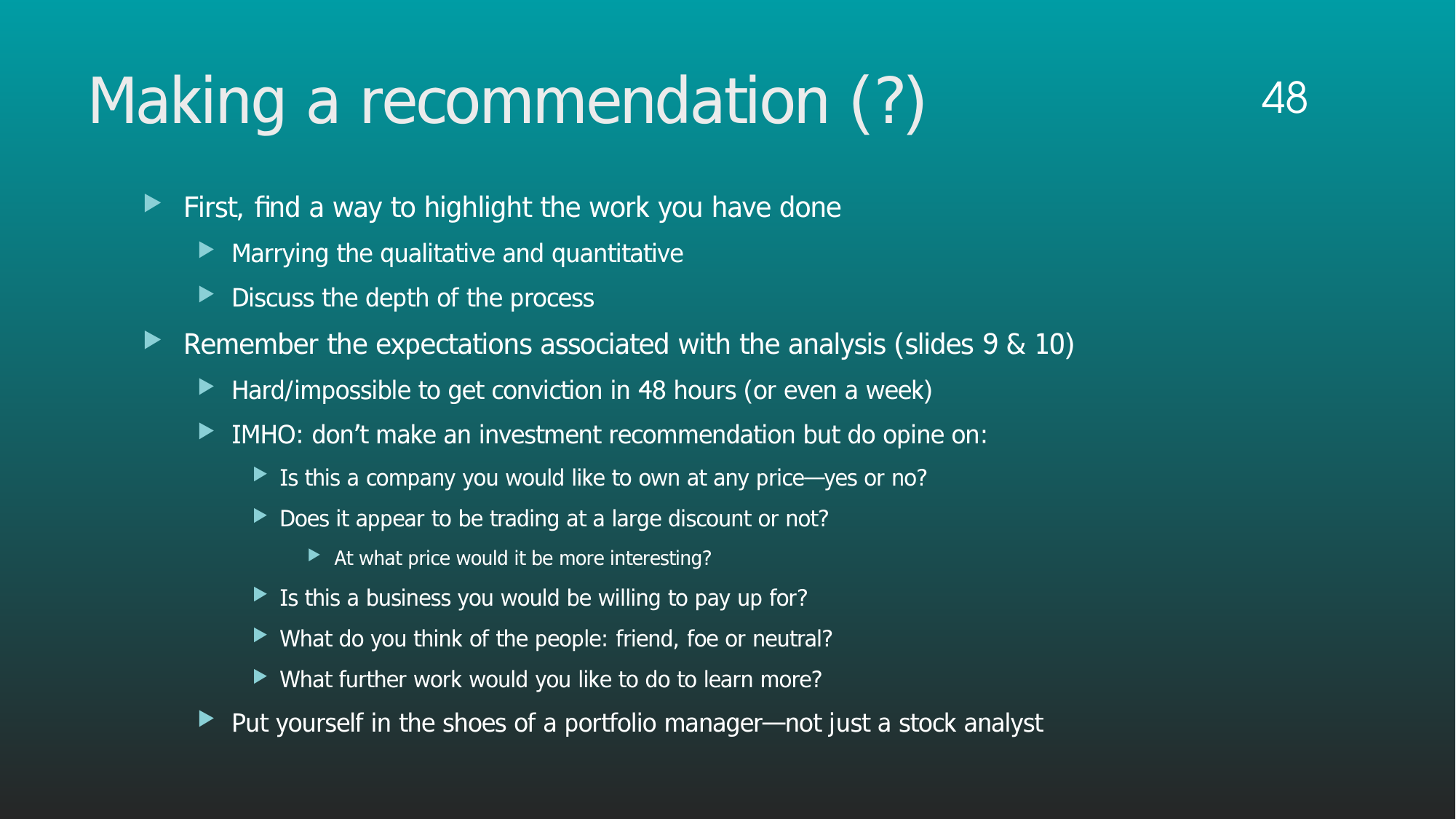

48
# Making a recommendation (?)
First, find a way to highlight the work you have done
Marrying the qualitative and quantitative
Discuss the depth of the process
Remember the expectations associated with the analysis (slides 9 & 10)
Hard/impossible to get conviction in 48 hours (or even a week)
IMHO: don’t make an investment recommendation but do opine on:
Is this a company you would like to own at any price—yes or no?
Does it appear to be trading at a large discount or not?
At what price would it be more interesting?
Is this a business you would be willing to pay up for?
What do you think of the people: friend, foe or neutral?
What further work would you like to do to learn more?
Put yourself in the shoes of a portfolio manager—not just a stock analyst